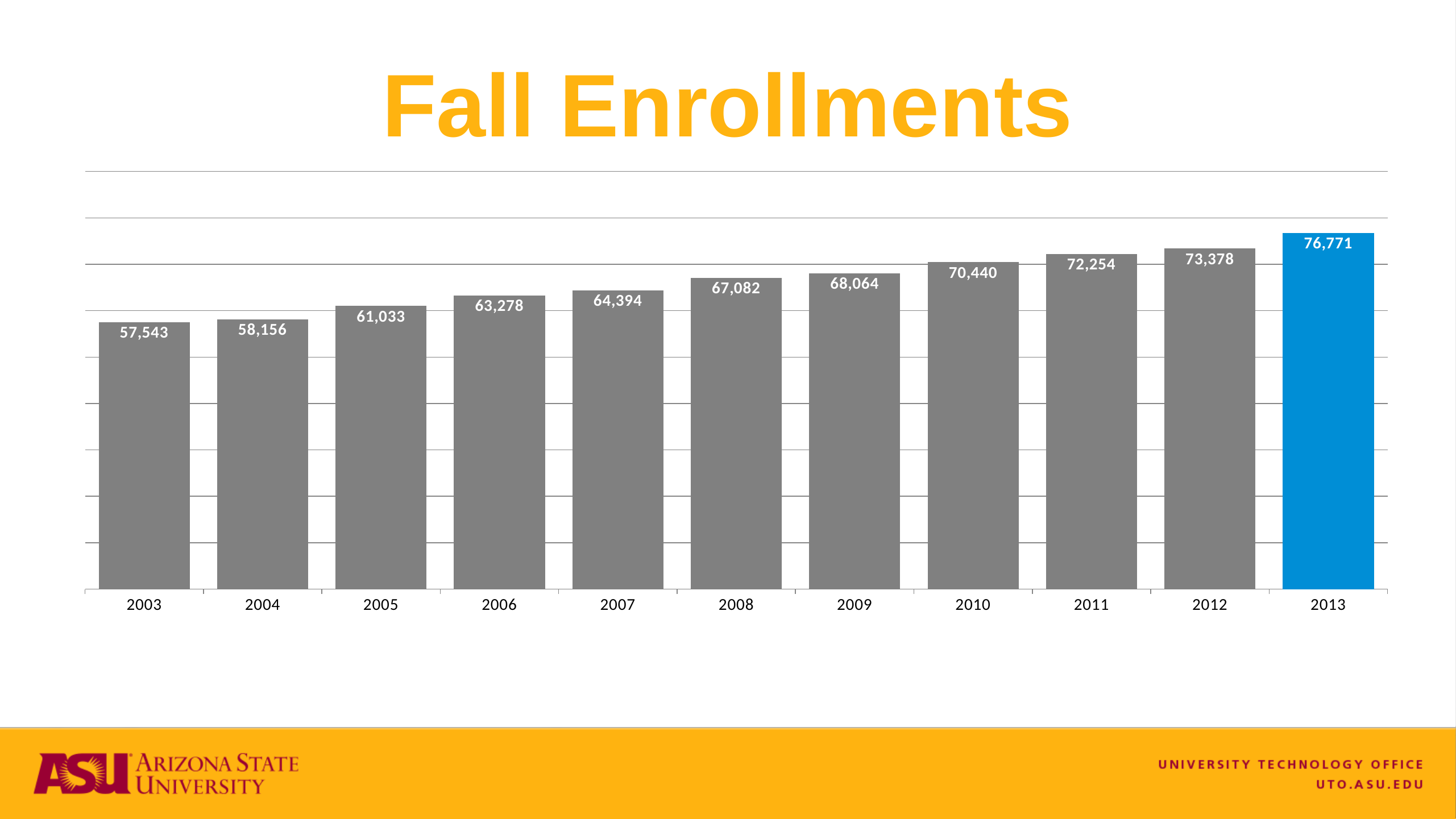

# Fall Enrollments

### Chart

| Category | Total Enrollment |
|---|---|
| 2003 | 57543.0 |
| 2004 | 58156.0 |
| 2005 | 61033.0 |
| 2006 | 63278.0 |
| 2007 | 64394.0 |
| 2008 | 67082.0 |
| 2009 | 68064.0 |
| 2010 | 70440.0 |
| 2011 | 72254.0 |
| 2012 | 73378.0 |
| 2013 | 76771.0 |